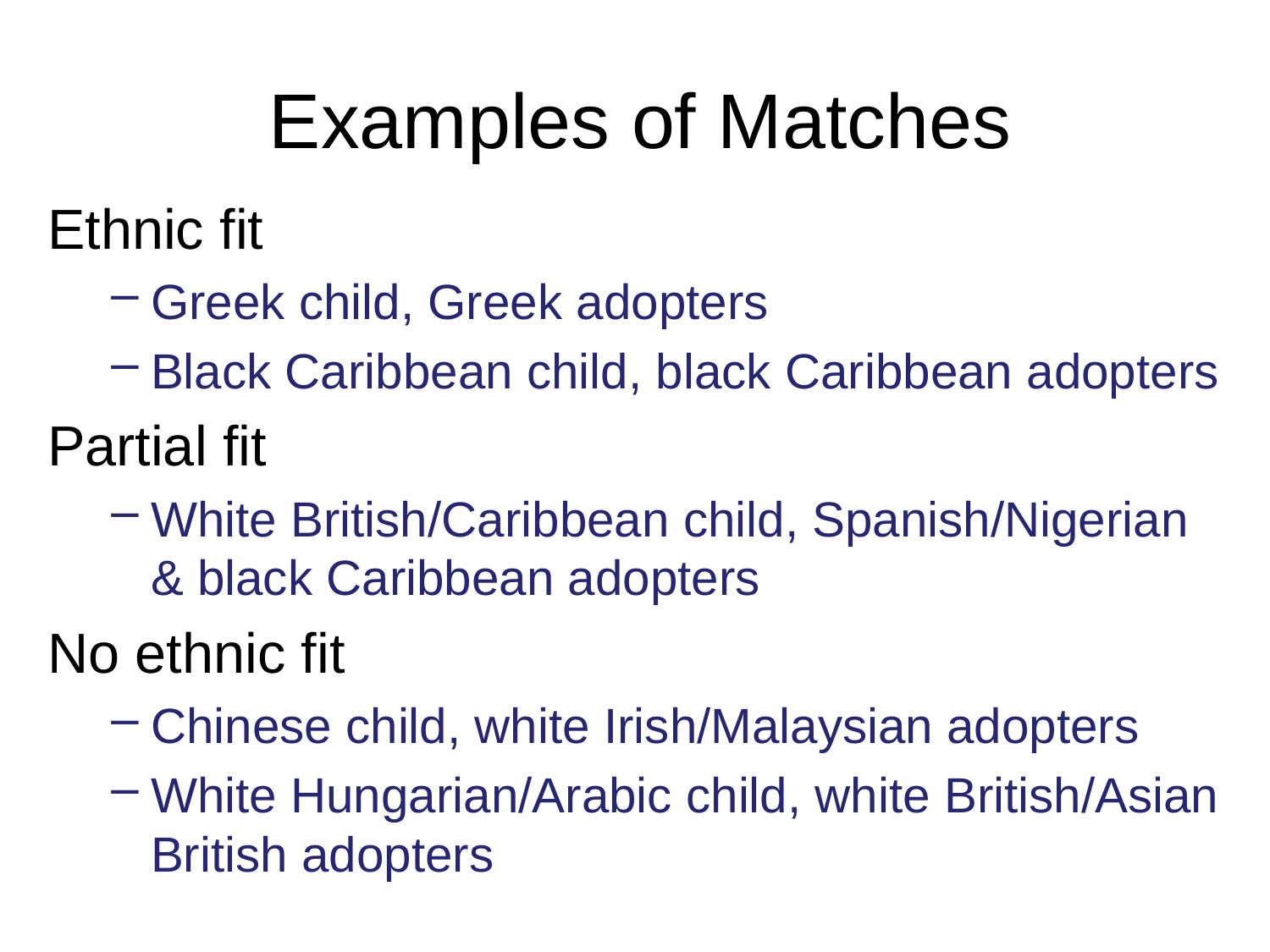

# Examples of Matches
Ethnic fit
Greek child, Greek adopters
Black Caribbean child, black Caribbean adopters
Partial fit
White British/Caribbean child, Spanish/Nigerian & black Caribbean adopters
No ethnic fit
Chinese child, white Irish/Malaysian adopters
White Hungarian/Arabic child, white British/Asian British adopters